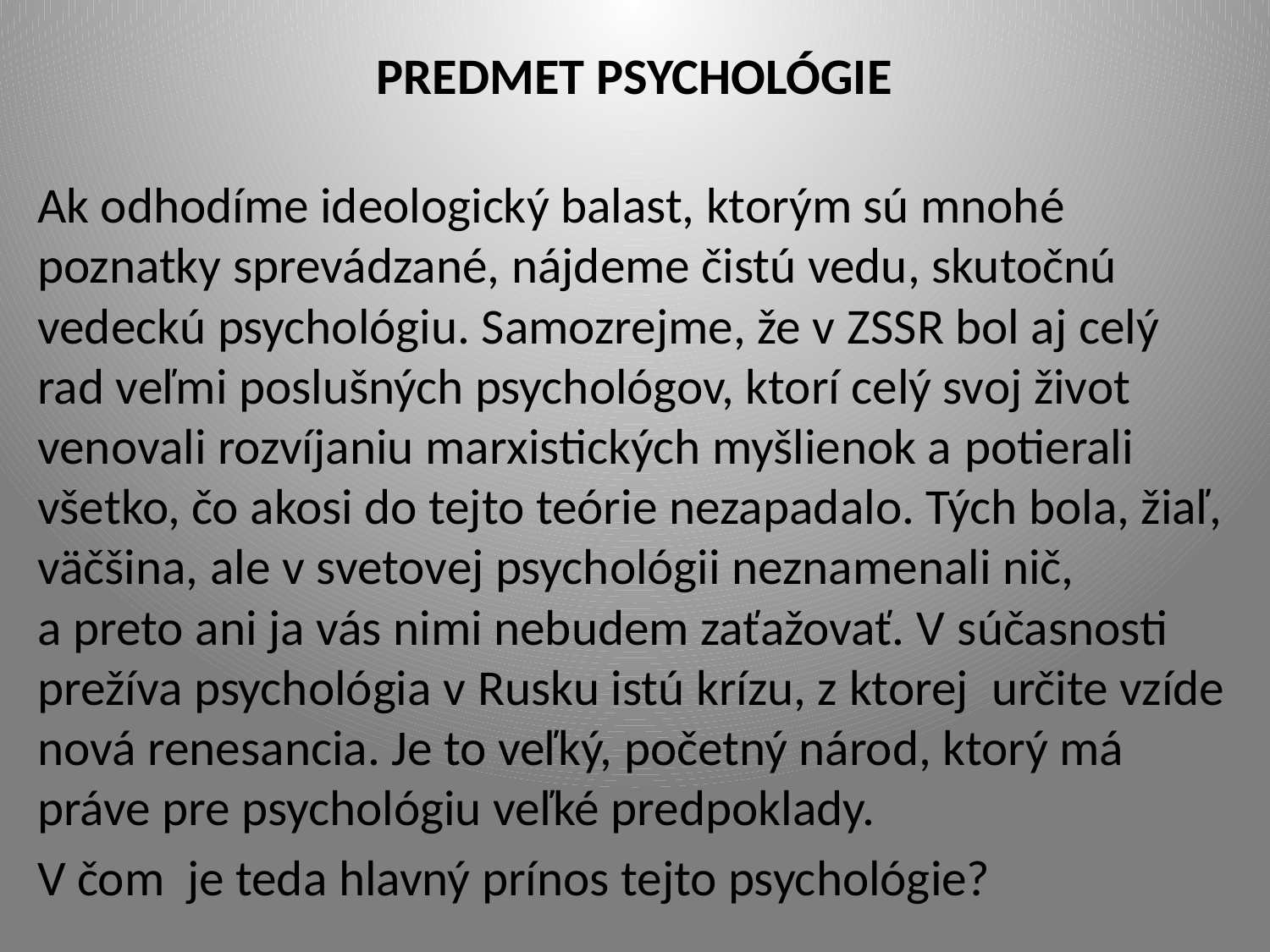

# PREDMET PSYCHOLÓGIE

Ak odhodíme ideologický balast, ktorým sú mnohé poznatky sprevádzané, nájdeme čistú vedu, skutočnú vedeckú psychológiu. Samozrejme, že v ZSSR bol aj celý rad veľmi poslušných psychológov, ktorí celý svoj život venovali rozvíjaniu marxistických myšlienok a potierali všetko, čo akosi do tejto teórie nezapadalo. Tých bola, žiaľ, väčšina, ale v svetovej psychológii neznamenali nič, a preto ani ja vás nimi nebudem zaťažovať. V súčasnosti prežíva psychológia v Rusku istú krízu, z ktorej  určite vzíde nová renesancia. Je to veľký, početný národ, ktorý má práve pre psychológiu veľké predpoklady.
V čom  je teda hlavný prínos tejto psychológie?